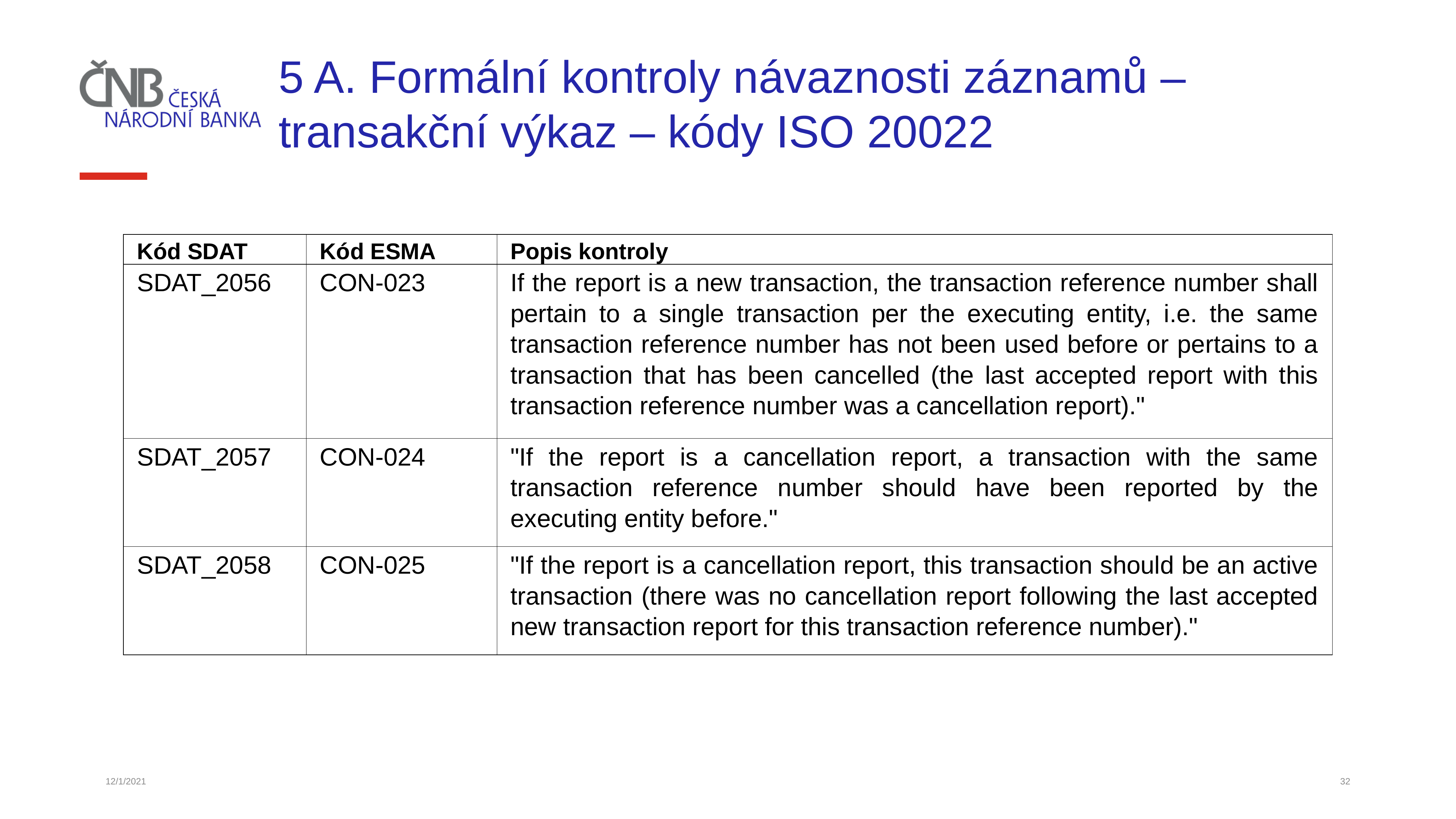

# 5 A. Formální kontroly návaznosti záznamů – transakční výkaz – kódy ISO 20022
| Kód SDAT | Kód ESMA | Popis kontroly |
| --- | --- | --- |
| SDAT\_2056 | CON-023 | If the report is a new transaction, the transaction reference number shall pertain to a single transaction per the executing entity, i.e. the same transaction reference number has not been used before or pertains to a transaction that has been cancelled (the last accepted report with this transaction reference number was a cancellation report)." |
| SDAT\_2057 | CON-024 | "If the report is a cancellation report, a transaction with the same transaction reference number should have been reported by the executing entity before." |
| SDAT\_2058 | CON-025 | "If the report is a cancellation report, this transaction should be an active transaction (there was no cancellation report following the last accepted new transaction report for this transaction reference number)." |
12/1/2021

32